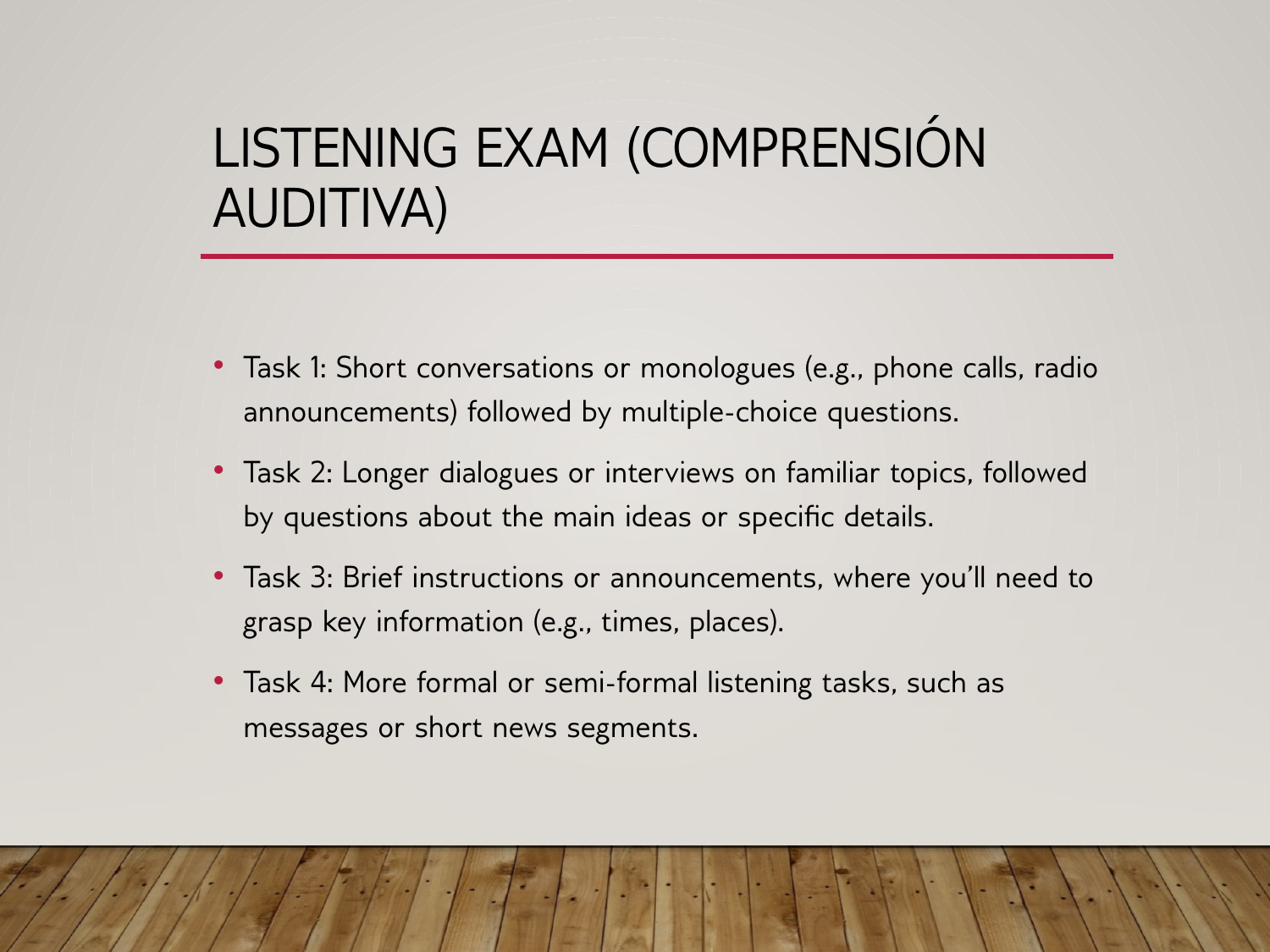

# Listening Exam (Comprensión auditiva)

Task 1: Short conversations or monologues (e.g., phone calls, radio announcements) followed by multiple-choice questions.
Task 2: Longer dialogues or interviews on familiar topics, followed by questions about the main ideas or specific details.
Task 3: Brief instructions or announcements, where you’ll need to grasp key information (e.g., times, places).
Task 4: More formal or semi-formal listening tasks, such as messages or short news segments.